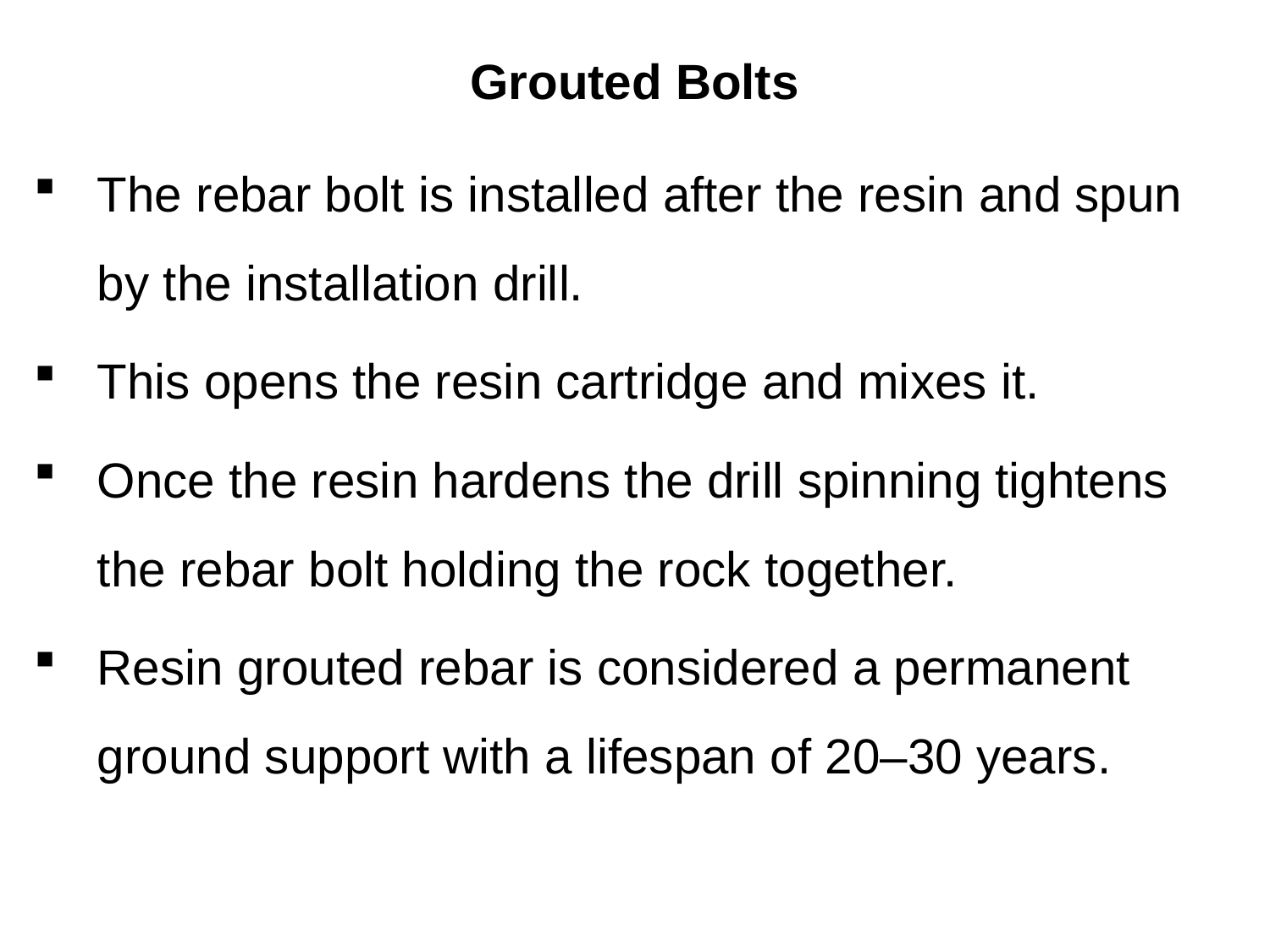

# Grouted Bolts
The rebar bolt is installed after the resin and spun by the installation drill.
This opens the resin cartridge and mixes it.
Once the resin hardens the drill spinning tightens the rebar bolt holding the rock together.
Resin grouted rebar is considered a permanent ground support with a lifespan of 20–30 years.